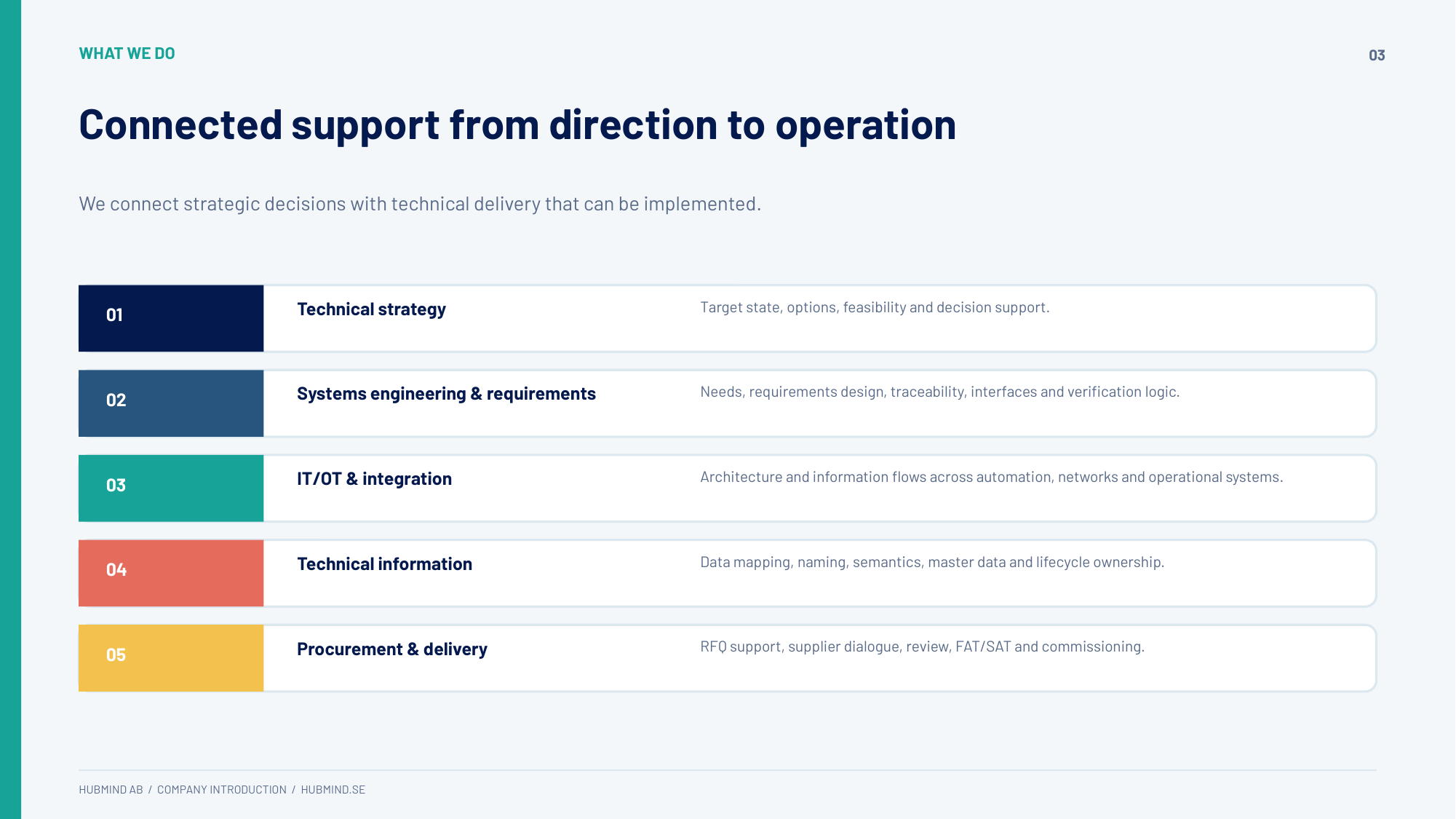

WHAT WE DO
03
Connected support from direction to operation
We connect strategic decisions with technical delivery that can be implemented.

Technical strategy
Target state, options, feasibility and decision support.
01

Systems engineering & requirements
Needs, requirements design, traceability, interfaces and verification logic.
02

IT/OT & integration
Architecture and information flows across automation, networks and operational systems.
03

Technical information
Data mapping, naming, semantics, master data and lifecycle ownership.
04

Procurement & delivery
RFQ support, supplier dialogue, review, FAT/SAT and commissioning.
05
HUBMIND AB  /  COMPANY INTRODUCTION  /  HUBMIND.SE